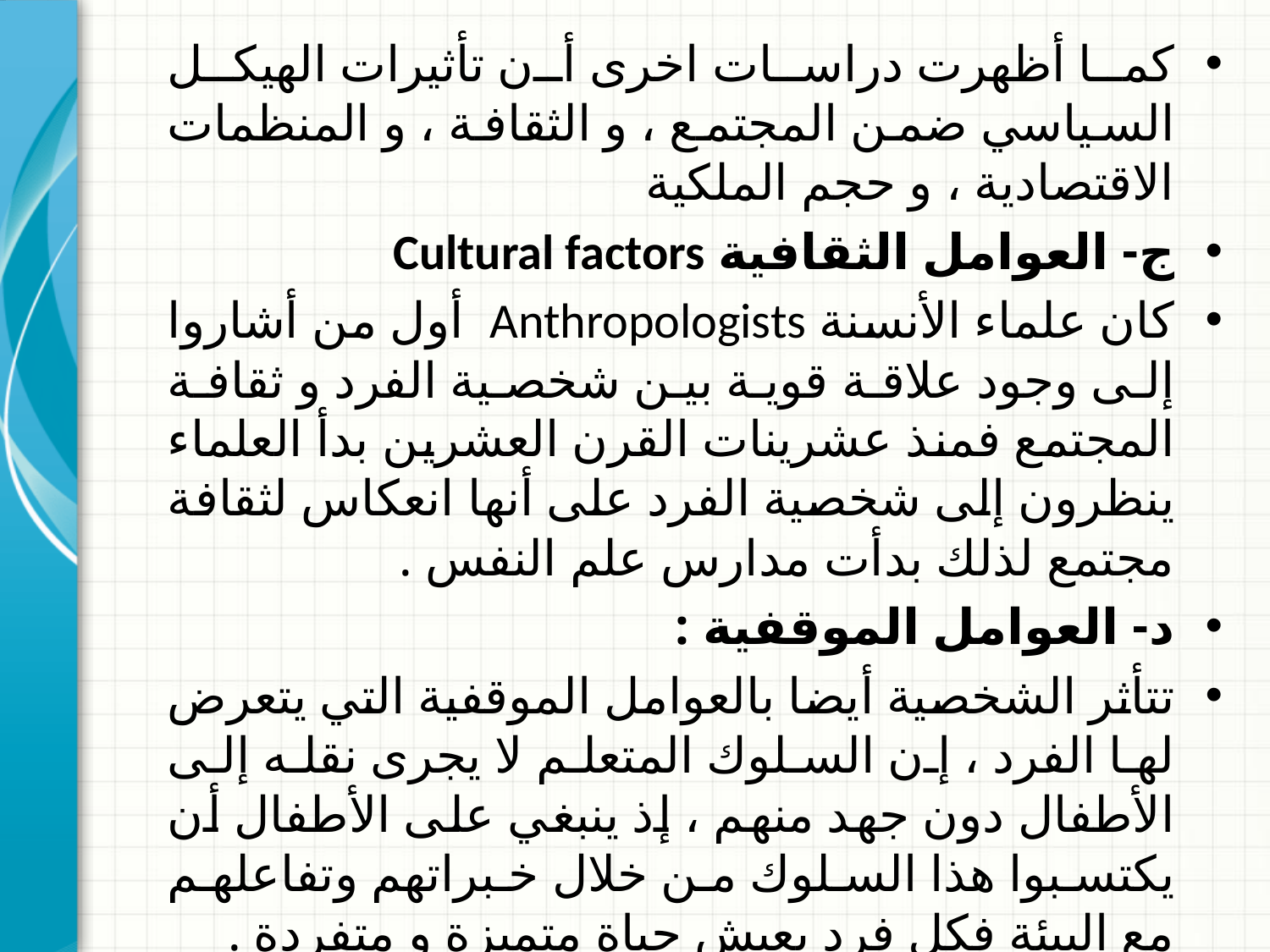

كما أظهرت دراسات اخرى أن تأثيرات الهيكل السياسي ضمن المجتمع ، و الثقافة ، و المنظمات الاقتصادية ، و حجم الملكية
ج- العوامل الثقافية Cultural factors
كان علماء الأنسنة Anthropologists  أول من أشاروا إلى وجود علاقة قوية بين شخصية الفرد و ثقافة المجتمع فمنذ عشرينات القرن العشرين بدأ العلماء ينظرون إلى شخصية الفرد على أنها انعكاس لثقافة مجتمع لذلك بدأت مدارس علم النفس .
د- العوامل الموقفية :
تتأثر الشخصية أيضا بالعوامل الموقفية التي يتعرض لها الفرد ، إن السلوك المتعلم لا يجرى نقله إلى الأطفال دون جهد منهم ، إذ ينبغي على الأطفال أن يكتسبوا هذا السلوك من خلال خبراتهم وتفاعلهم مع البيئة فكل فرد يعيش حياة متميزة و متفردة .